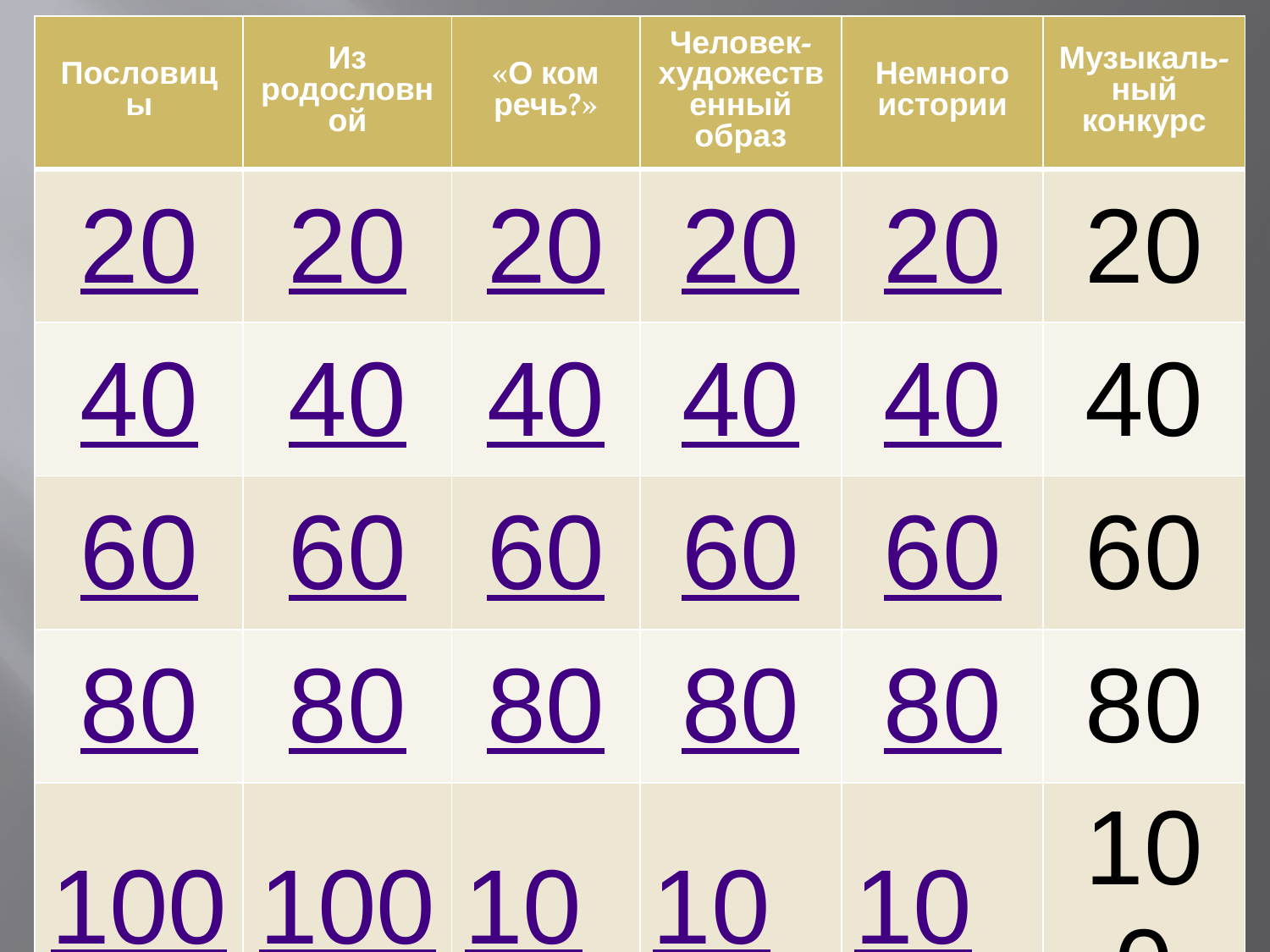

| Пословицы | Из родословной | «О ком речь?» | Человек-художественный образ | Немного истории | Музыкаль- ный конкурс |
| --- | --- | --- | --- | --- | --- |
| 20 | 20 | 20 | 20 | 20 | 20 |
| 40 | 40 | 40 | 40 | 40 | 40 |
| 60 | 60 | 60 | 60 | 60 | 60 |
| 80 | 80 | 80 | 80 | 80 | 80 |
| 100 | 100 | 100 | 100 | 100 | 100 |